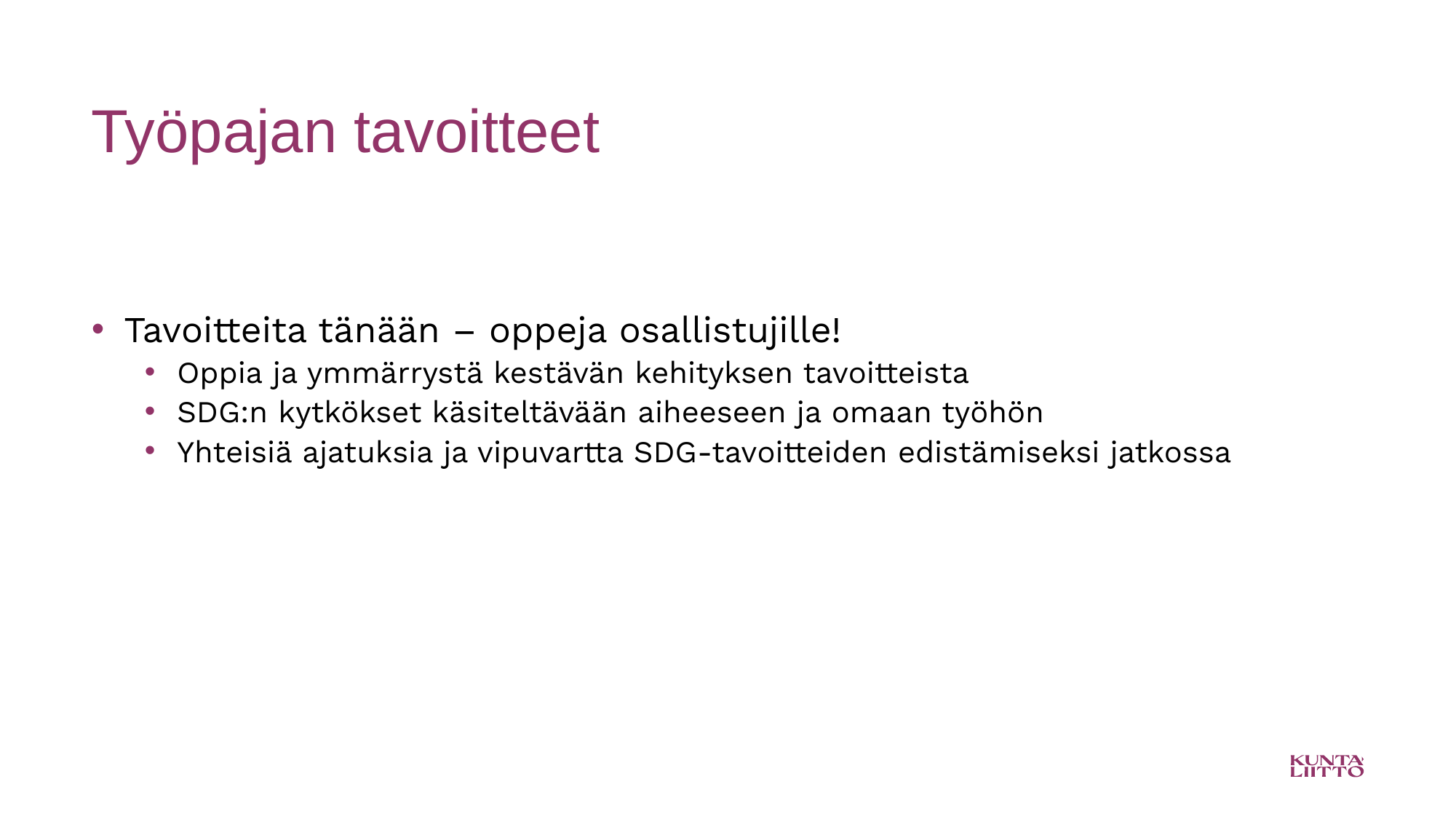

# Työpajan tavoitteet
Tavoitteita tänään – oppeja osallistujille!
Oppia ja ymmärrystä kestävän kehityksen tavoitteista
SDG:n kytkökset käsiteltävään aiheeseen ja omaan työhön
Yhteisiä ajatuksia ja vipuvartta SDG-tavoitteiden edistämiseksi jatkossa